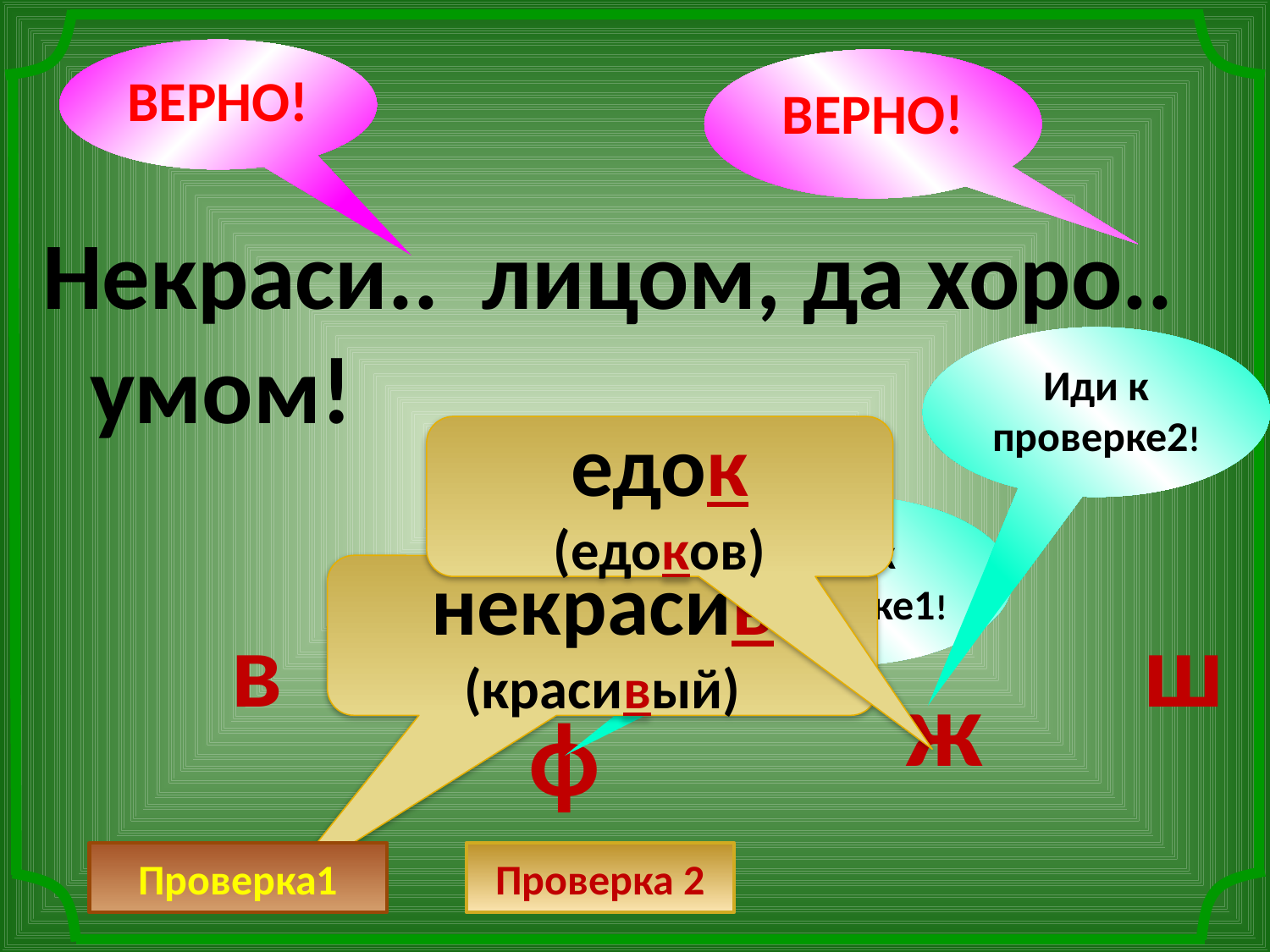

ВЕРНО!
ВЕРНО!

Некраси..  лицом, да хоро.. умом!
Иди к проверке2!
едок
(едоков)
Иди к проверке1!
некрасив
(красивый)
в
ш
ж
ф
Проверка1
Проверка 2